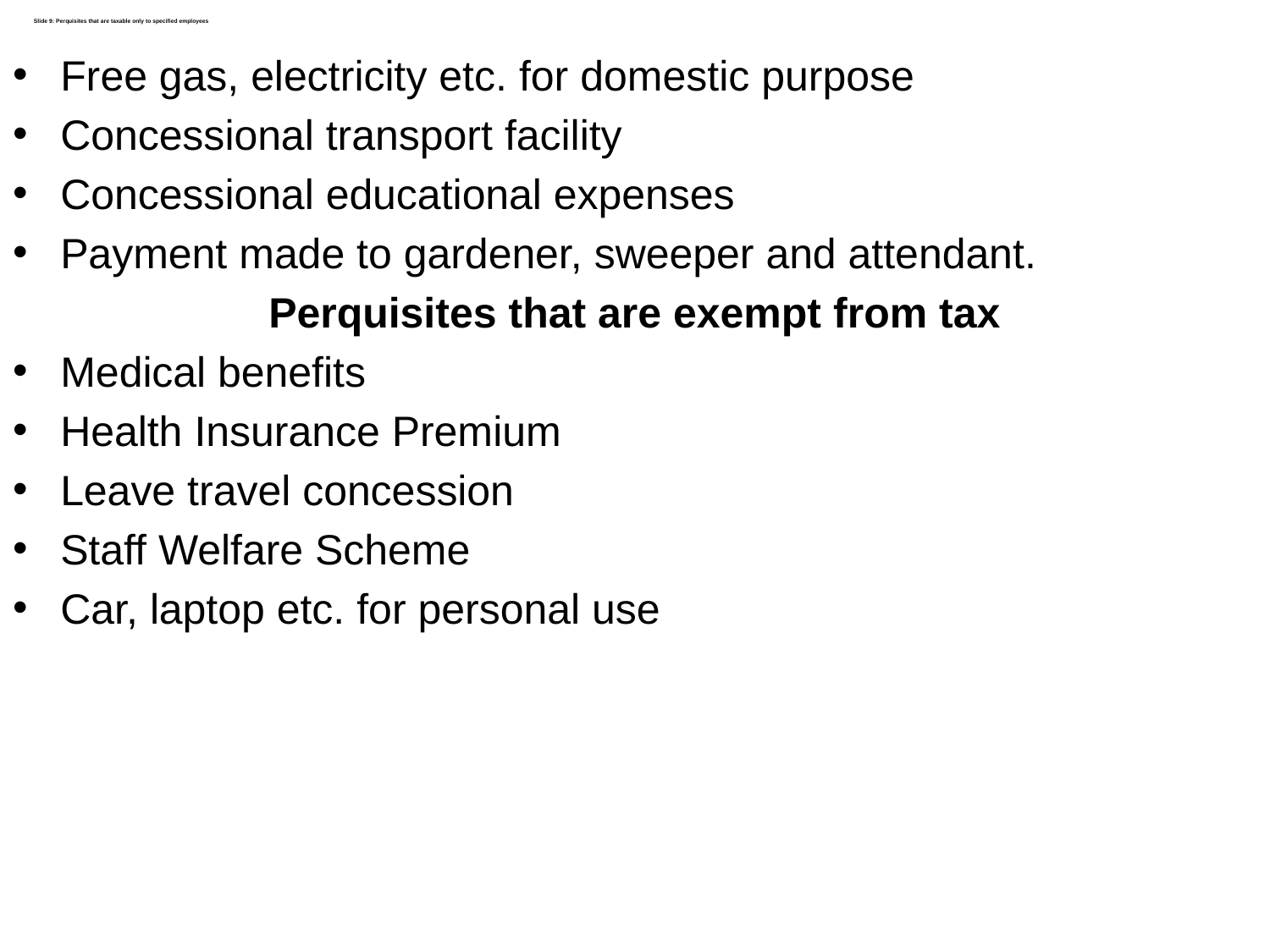

# Slide 9: Perquisites that are taxable only to specified employees
Free gas, electricity etc. for domestic purpose
Concessional transport facility
Concessional educational expenses
Payment made to gardener, sweeper and attendant.
Perquisites that are exempt from tax
Medical benefits
Health Insurance Premium
Leave travel concession
Staff Welfare Scheme
Car, laptop etc. for personal use